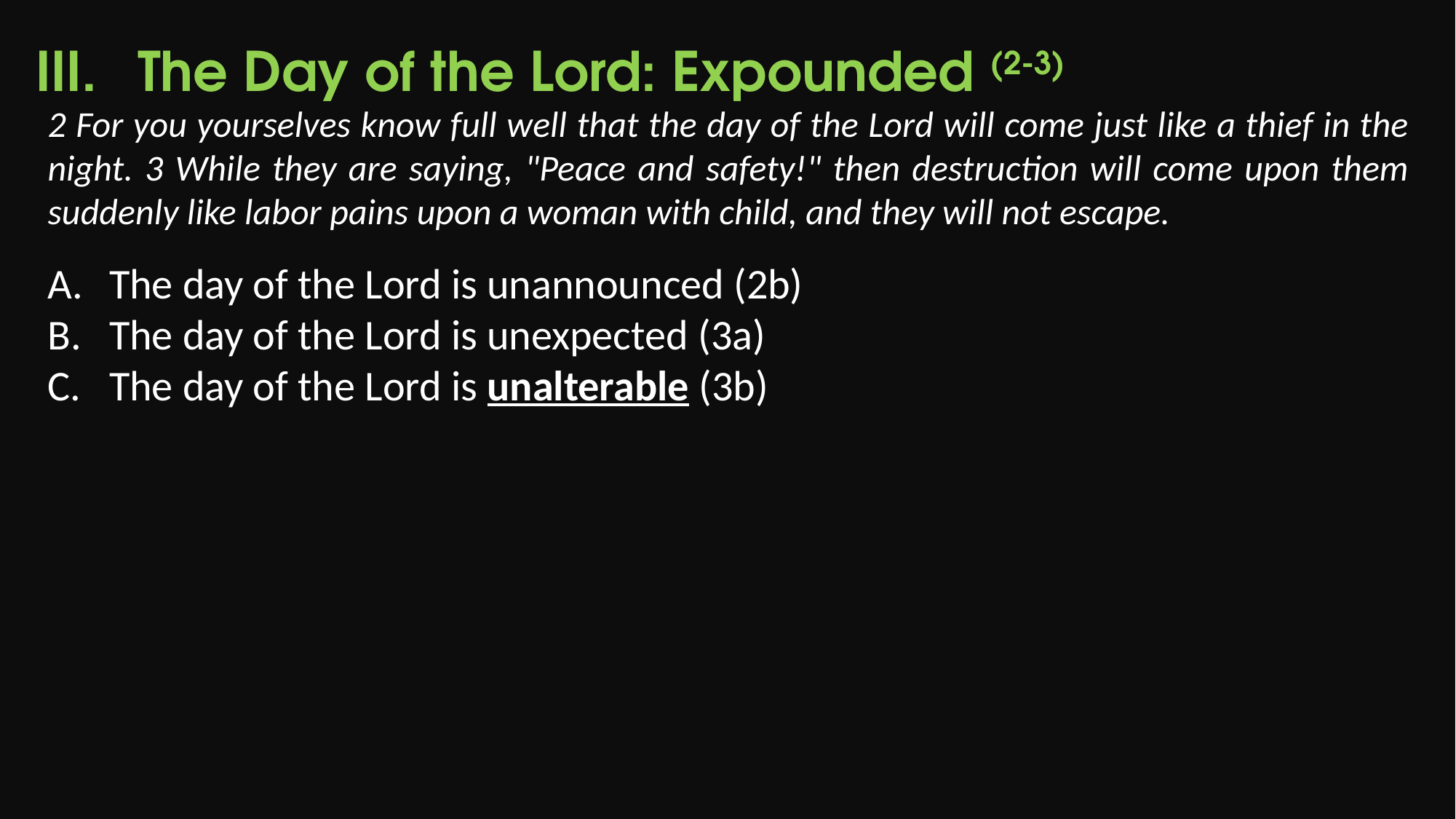

The Day of the Lord: Expounded (2-3)
2 For you yourselves know full well that the day of the Lord will come just like a thief in the night. 3 While they are saying, "Peace and safety!" then destruction will come upon them suddenly like labor pains upon a woman with child, and they will not escape.
The day of the Lord is unannounced (2b)
The day of the Lord is unexpected (3a)
The day of the Lord is unalterable (3b)